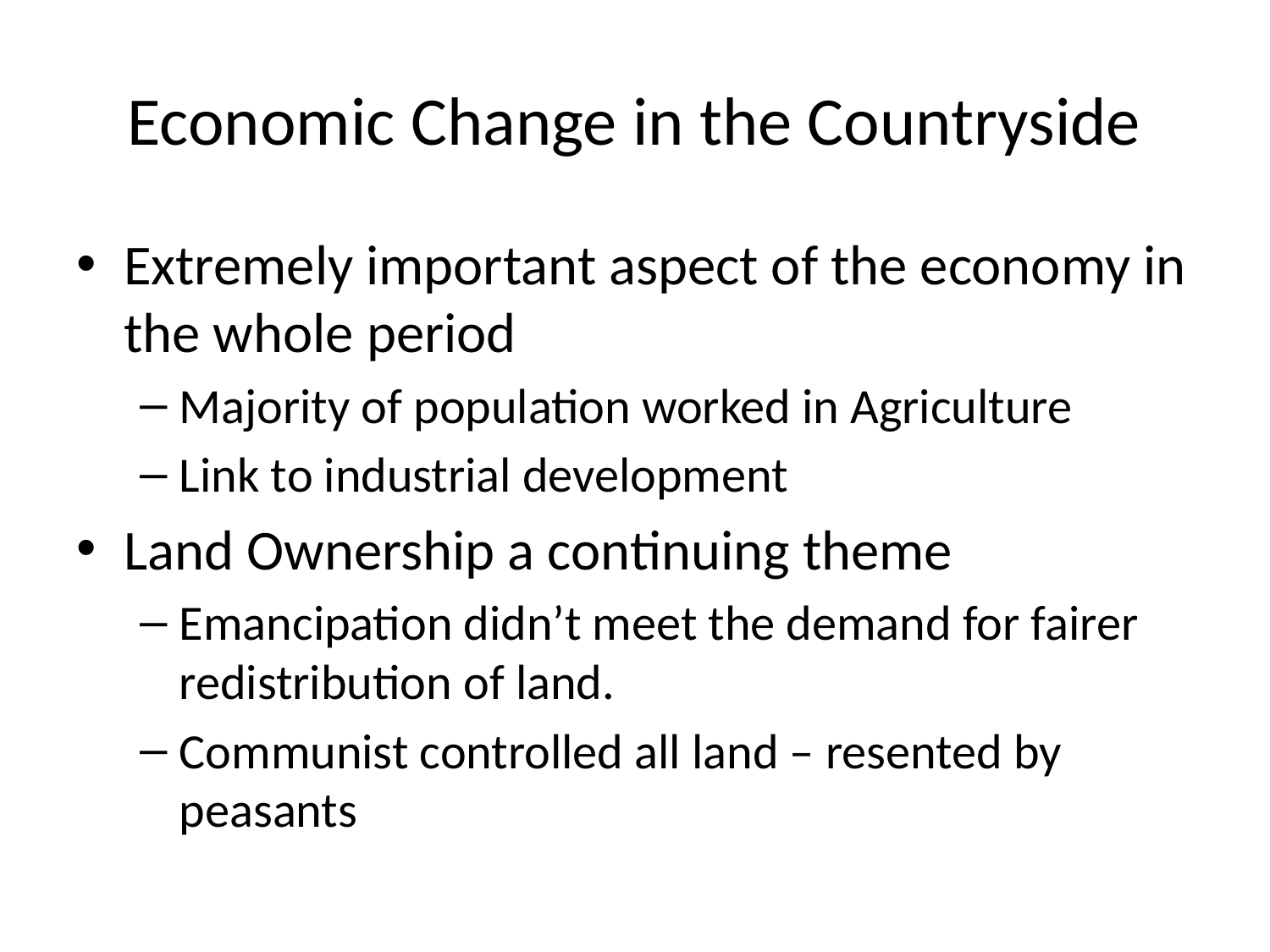

# Economic Change in the Countryside
Extremely important aspect of the economy in the whole period
Majority of population worked in Agriculture
Link to industrial development
Land Ownership a continuing theme
Emancipation didn’t meet the demand for fairer redistribution of land.
Communist controlled all land – resented by peasants